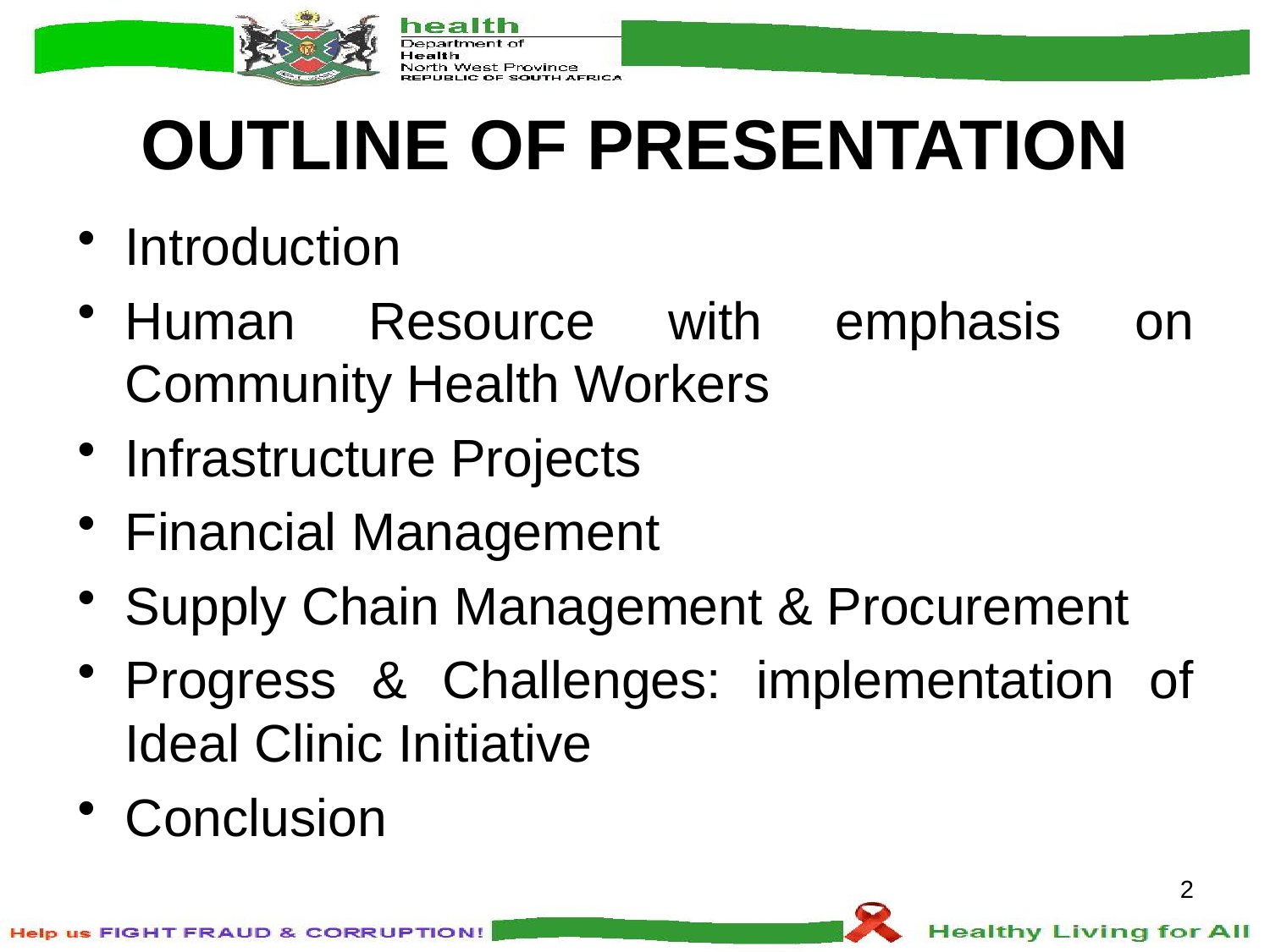

# OUTLINE OF PRESENTATION
Introduction
Human Resource with emphasis on Community Health Workers
Infrastructure Projects
Financial Management
Supply Chain Management & Procurement
Progress & Challenges: implementation of Ideal Clinic Initiative
Conclusion

2